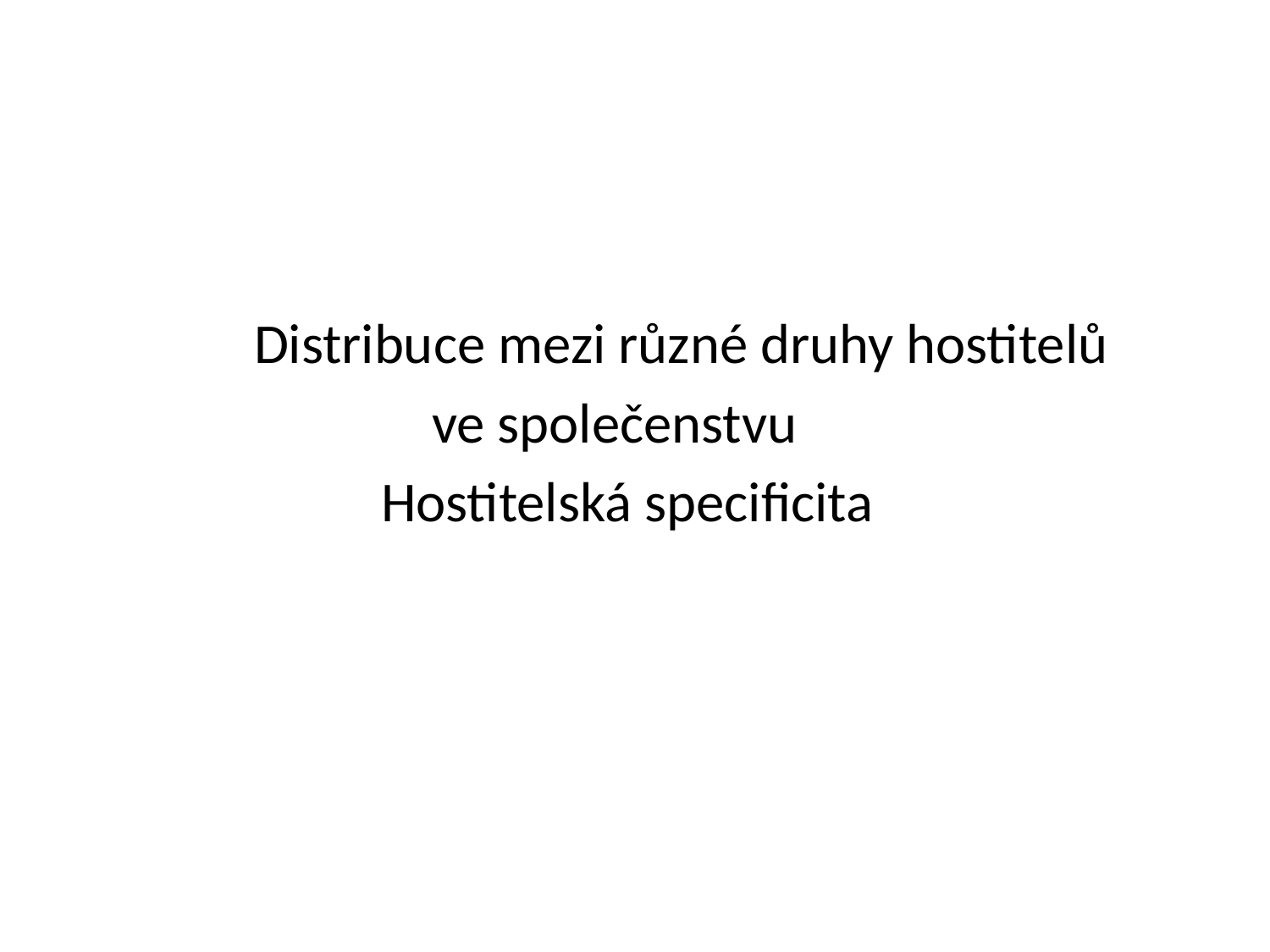

#

	    Distribuce mezi různé druhy hostitelů
                            ve společenstvu
		    Hostitelská specificita